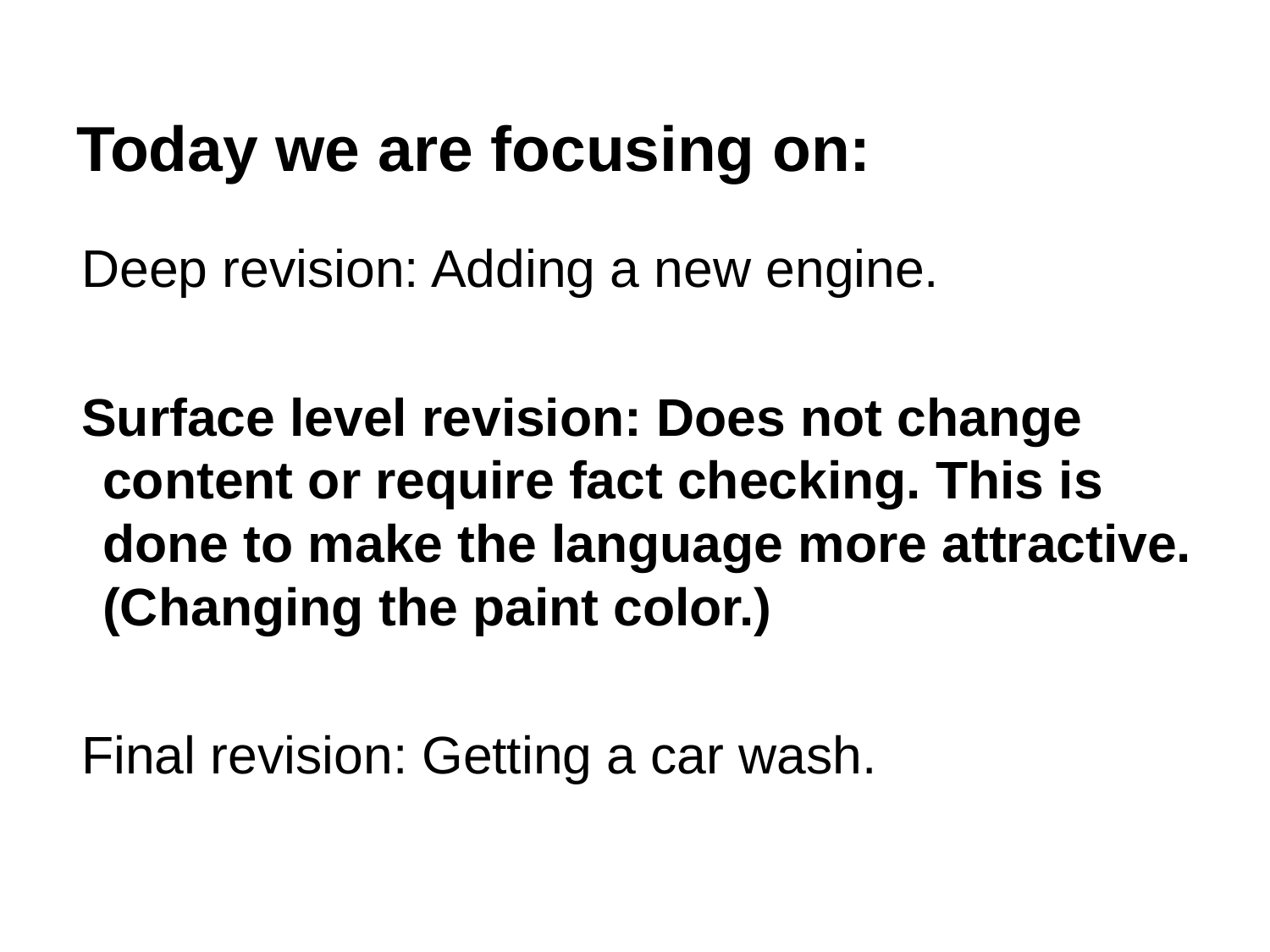

# Today we are focusing on:
Deep revision: Adding a new engine.

Surface level revision: Does not change content or require fact checking. This is done to make the language more attractive. (Changing the paint color.)

Final revision: Getting a car wash.